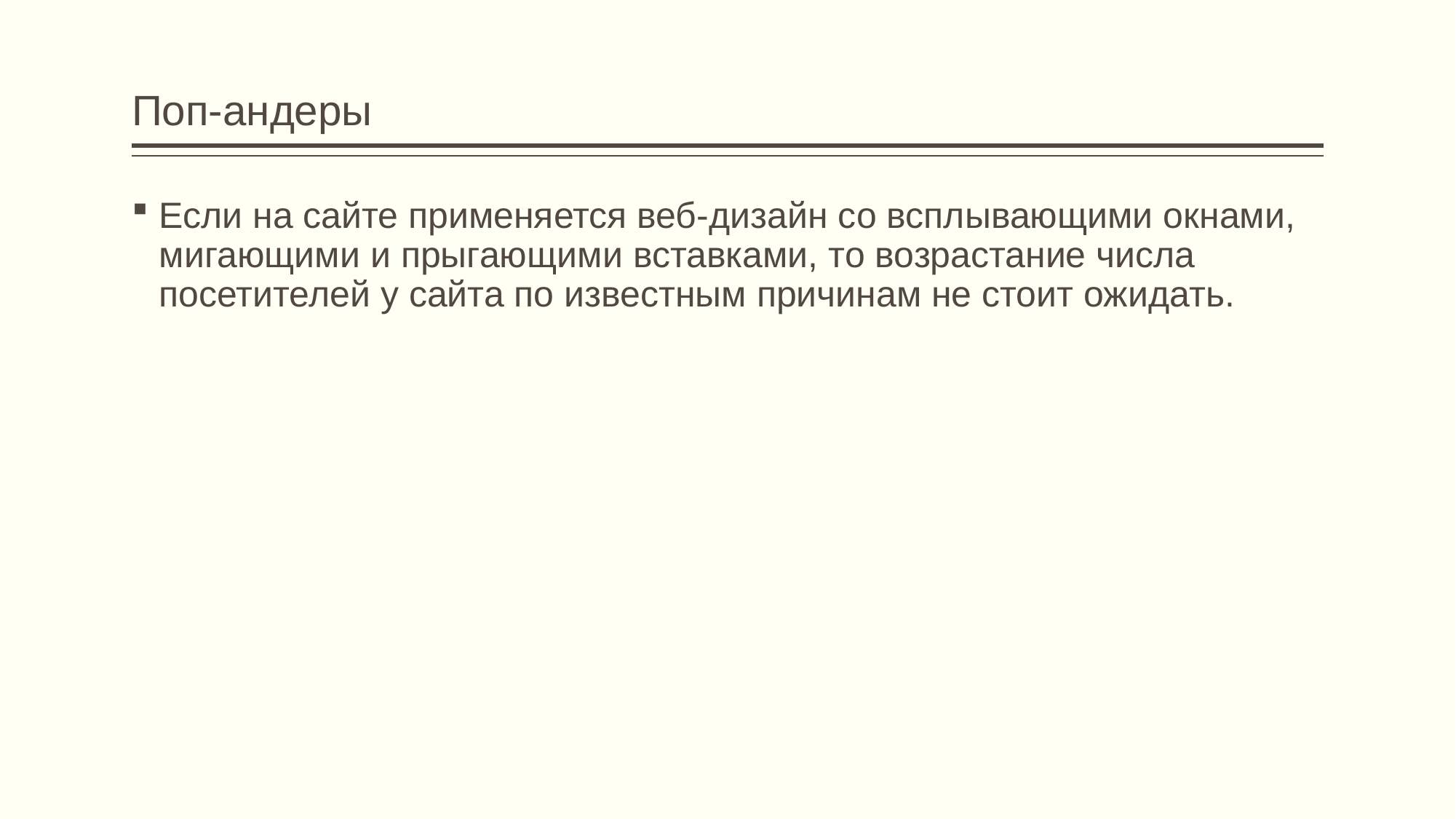

# Поп-андеры
Если на сайте применяется веб-дизайн со всплывающими окнами, мигающими и прыгающими вставками, то возрастание числа посетителей у сайта по известным причинам не стоит ожидать.